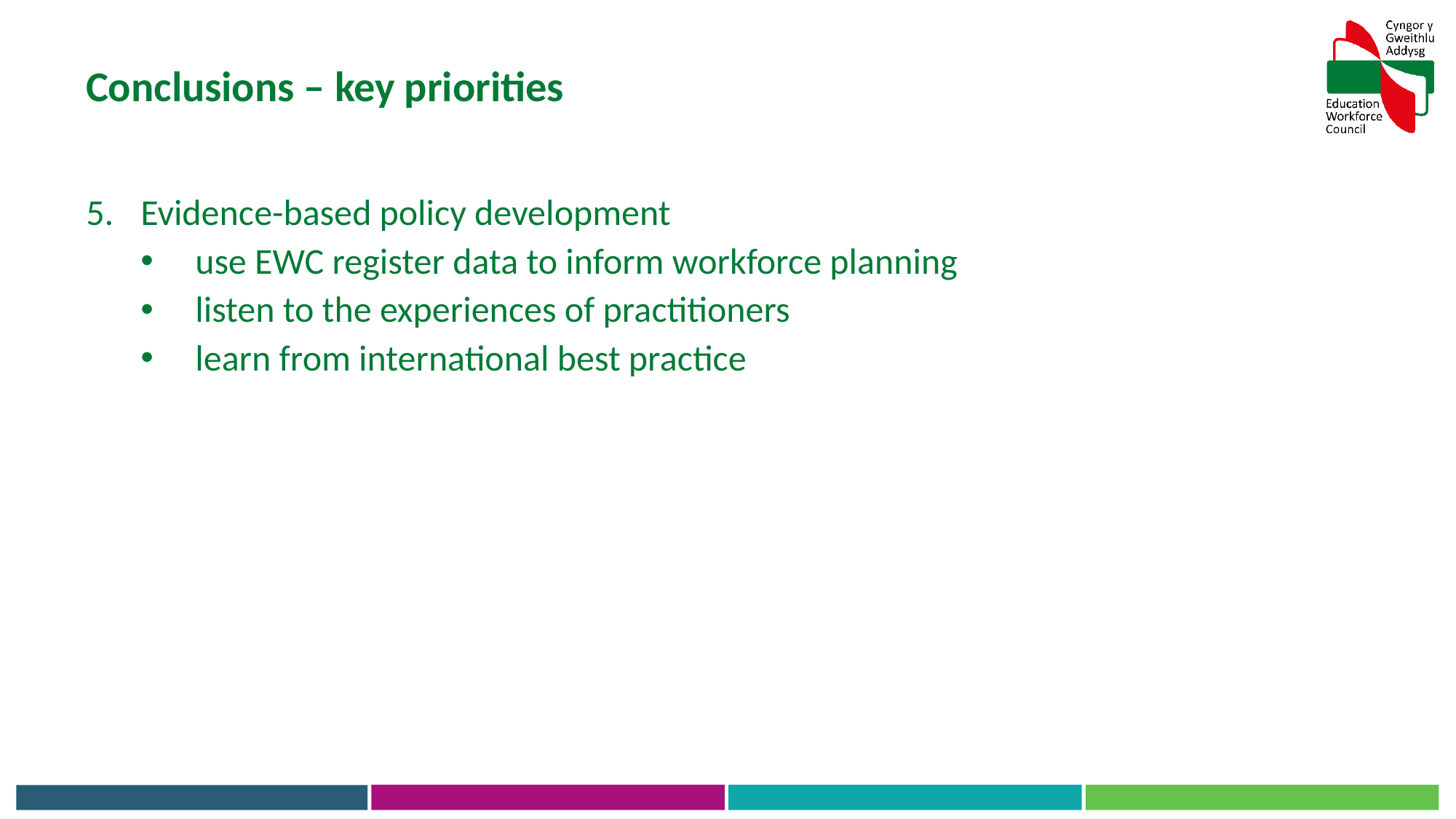

Conclusions – key priorities

Evidence-based policy development
use EWC register data to inform workforce planning
listen to the experiences of practitioners
learn from international best practice